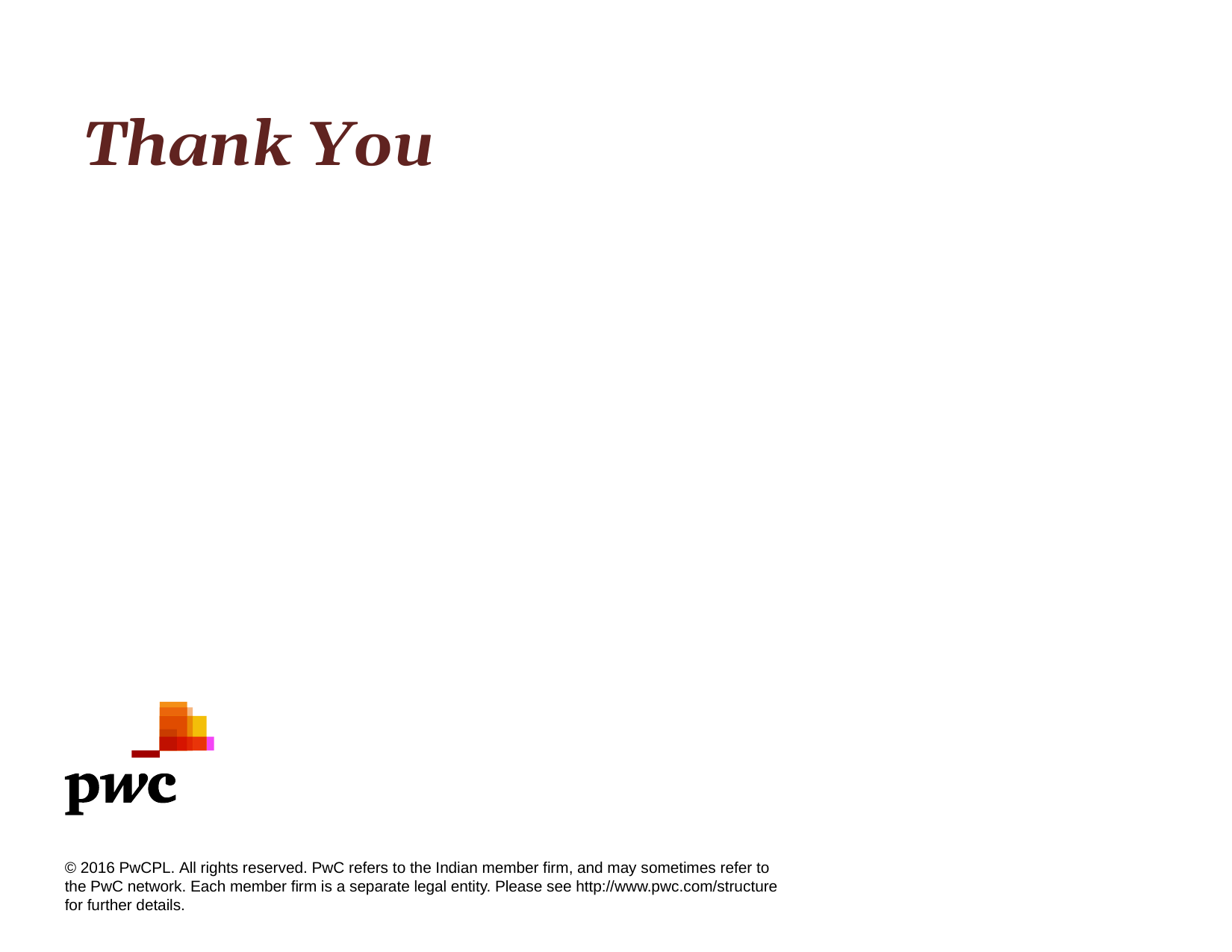

Thank You

© 2016 PwCPL. All rights reserved. PwC refers to the Indian member firm, and may sometimes refer to the PwC network. Each member firm is a separate legal entity. Please see http://www.pwc.com/structure for further details.